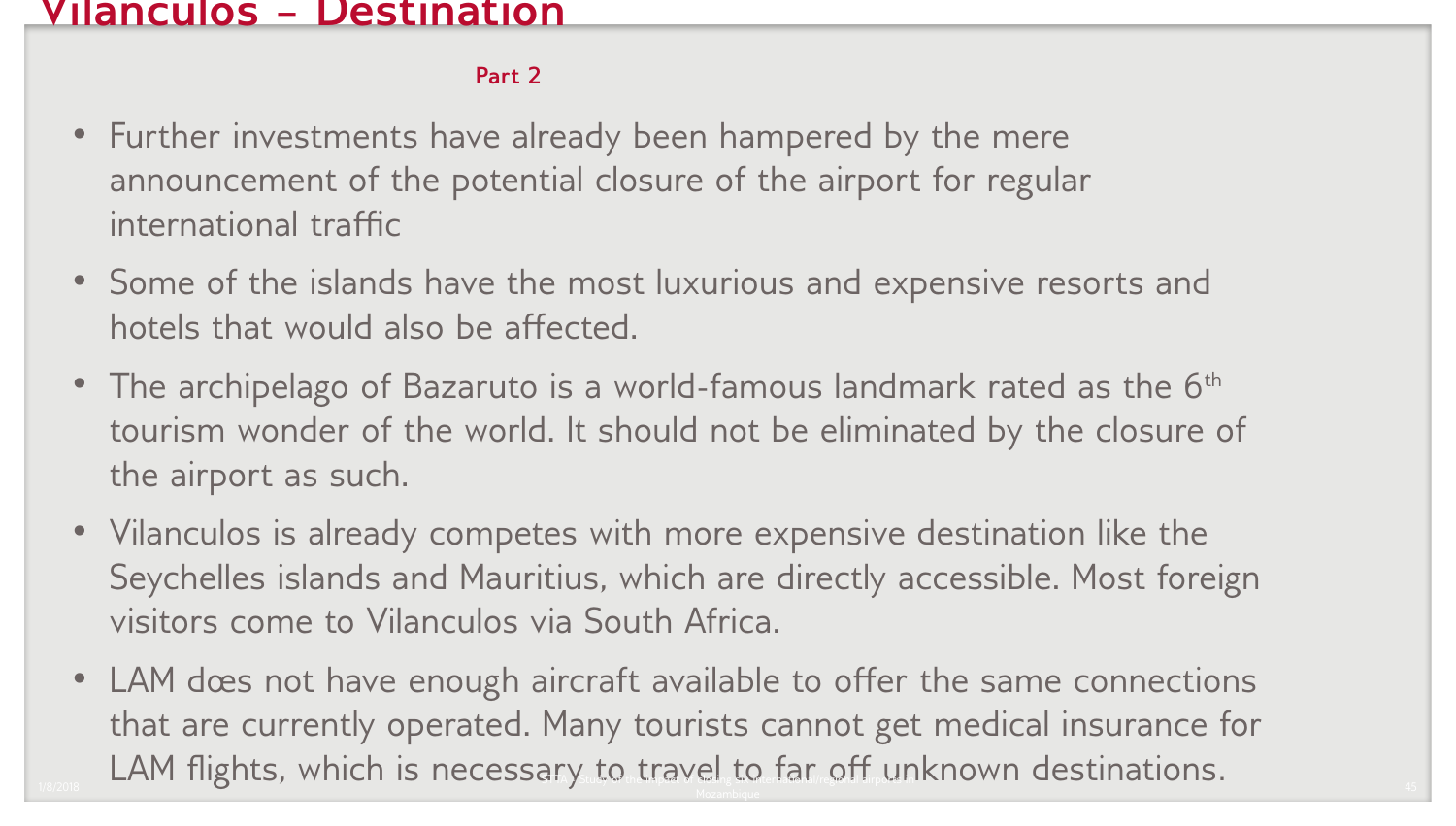

# Vilanculos – Destination 									Part 2
Further investments have already been hampered by the mere announcement of the potential closure of the airport for regular international traffic
Some of the islands have the most luxurious and expensive resorts and hotels that would also be affected.
The archipelago of Bazaruto is a world-famous landmark rated as the 6th tourism wonder of the world. It should not be eliminated by the closure of the airport as such.
Vilanculos is already competes with more expensive destination like the Seychelles islands and Mauritius, which are directly accessible. Most foreign visitors come to Vilanculos via South Africa.
LAM does not have enough aircraft available to offer the same connections that are currently operated. Many tourists cannot get medical insurance for LAM flights, which is necessary to travel to far off unknown destinations.

1/8/2018
45
STTA - Study of the impact of closing six international/regional airports in Mozambique